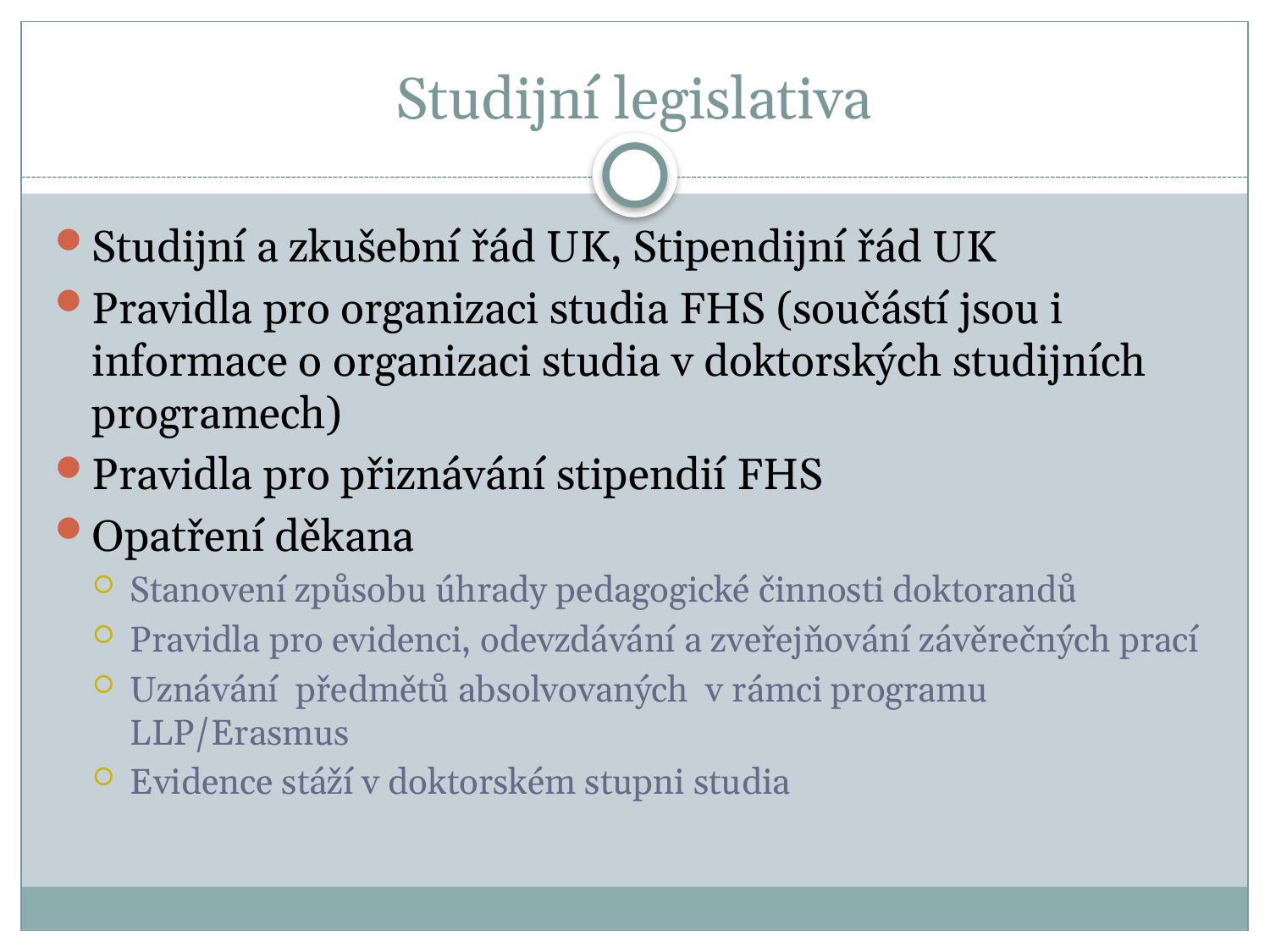

# Studijní legislativa
Studijní a zkušební řád UK, Stipendijní řád UK
Pravidla pro organizaci studia FHS (součástí jsou i informace o organizaci studia v doktorských studijních programech)
Pravidla pro přiznávání stipendií FHS
Opatření děkana
Stanovení způsobu úhrady pedagogické činnosti doktorandů
Pravidla pro evidenci, odevzdávání a zveřejňování závěrečných prací
Uznávání  předmětů absolvovaných  v rámci programu LLP/Erasmus
Evidence stáží v doktorském stupni studia